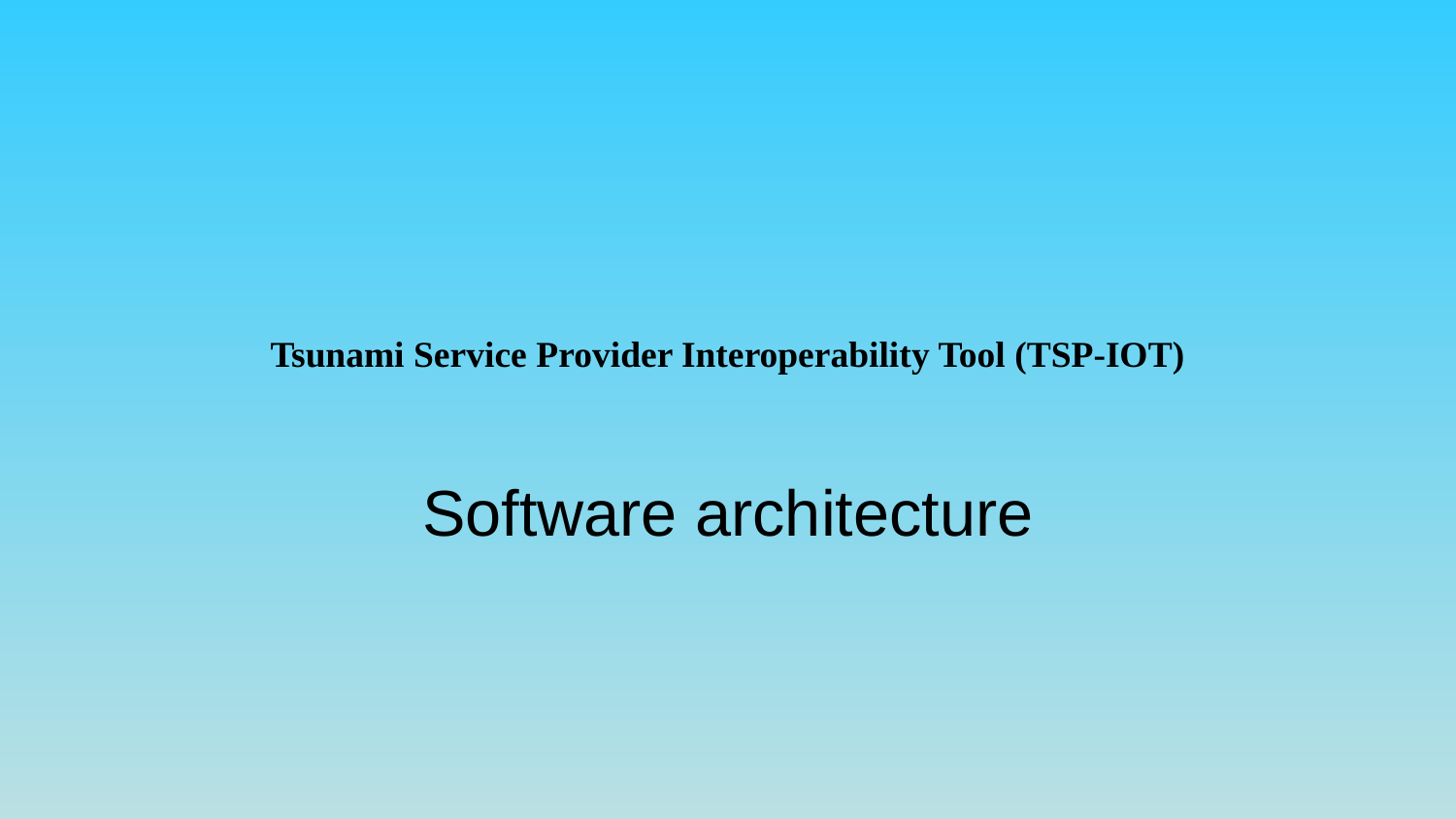

# Tsunami Service Provider Interoperability Tool (TSP-IOT)
Software architecture